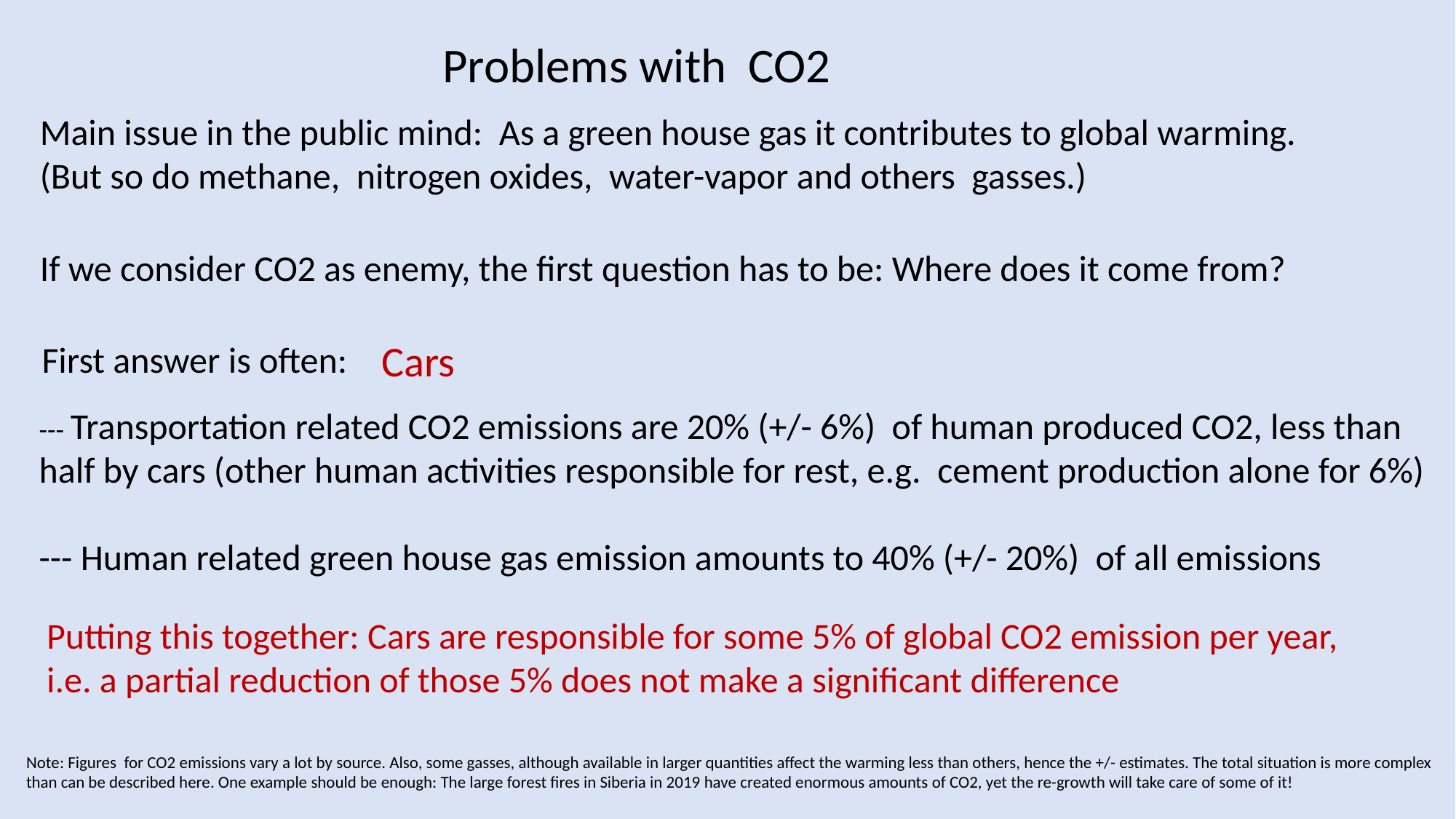

Problems with  CO2
Main issue in the public mind:  As a green house gas it contributes to global warming.
(But so do methane,  nitrogen oxides,  water-vapor and others  gasses.)
If we consider CO2 as enemy, the first question has to be: Where does it come from?
Cars
First answer is often:

--- Transportation related CO2 emissions are 20% (+/- 6%)  of human produced CO2, less than
half by cars (other human activities responsible for rest, e.g.  cement production alone for 6%)

--- Human related green house gas emission amounts to 40% (+/- 20%)  of all emissions
Putting this together: Cars are responsible for some 5% of global CO2 emission per year,
i.e. a partial reduction of those 5% does not make a significant difference
Note: Figures  for CO2 emissions vary a lot by source. Also, some gasses, although available in larger quantities affect the warming less than others, hence the +/- estimates. The total situation is more complex
than can be described here. One example should be enough: The large forest fires in Siberia in 2019 have created enormous amounts of CO2, yet the re-growth will take care of some of it!